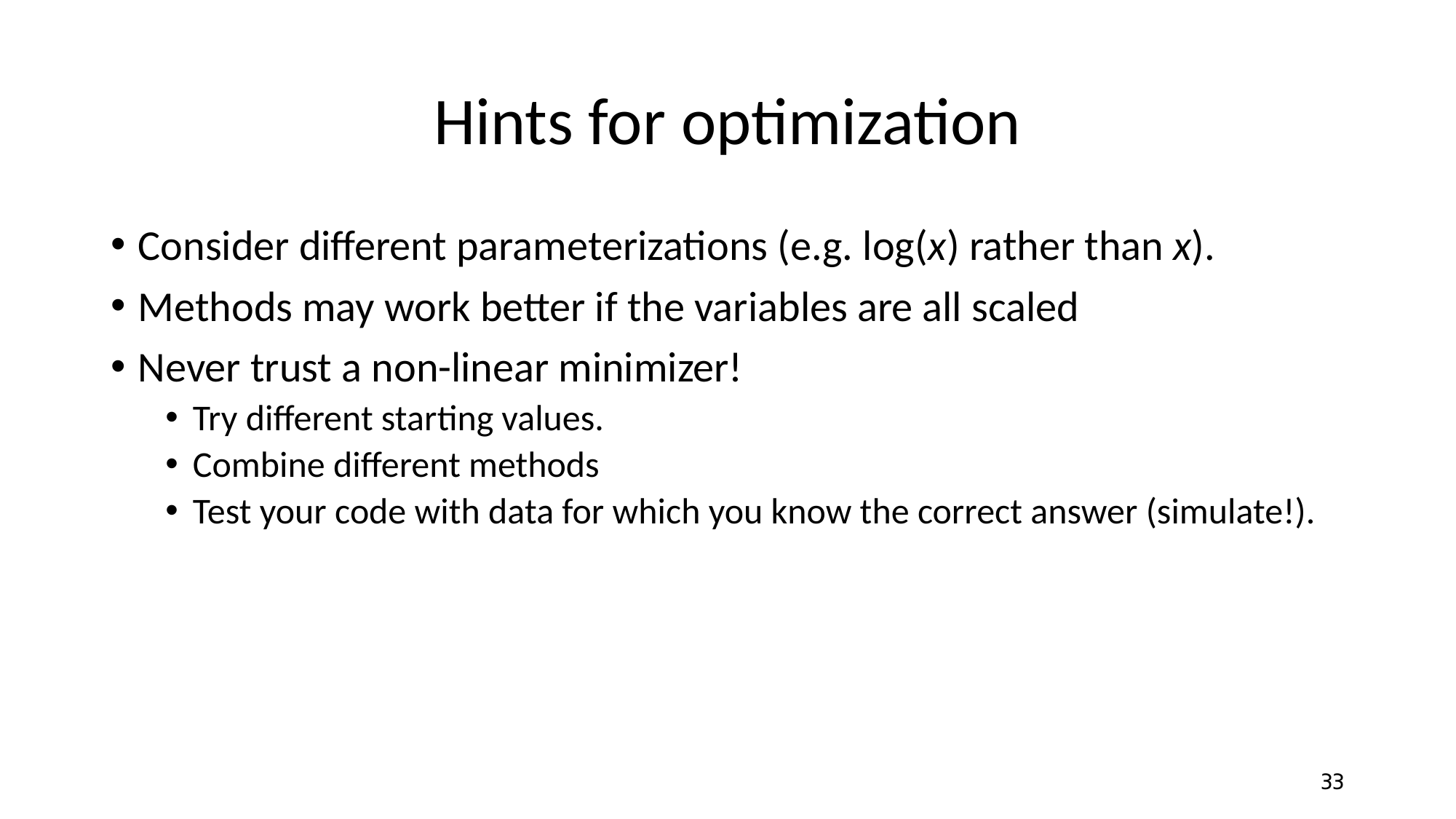

# Hints for optimization
Consider different parameterizations (e.g. log(x) rather than x).
Methods may work better if the variables are all scaled
Never trust a non-linear minimizer!
Try different starting values.
Combine different methods
Test your code with data for which you know the correct answer (simulate!).

33